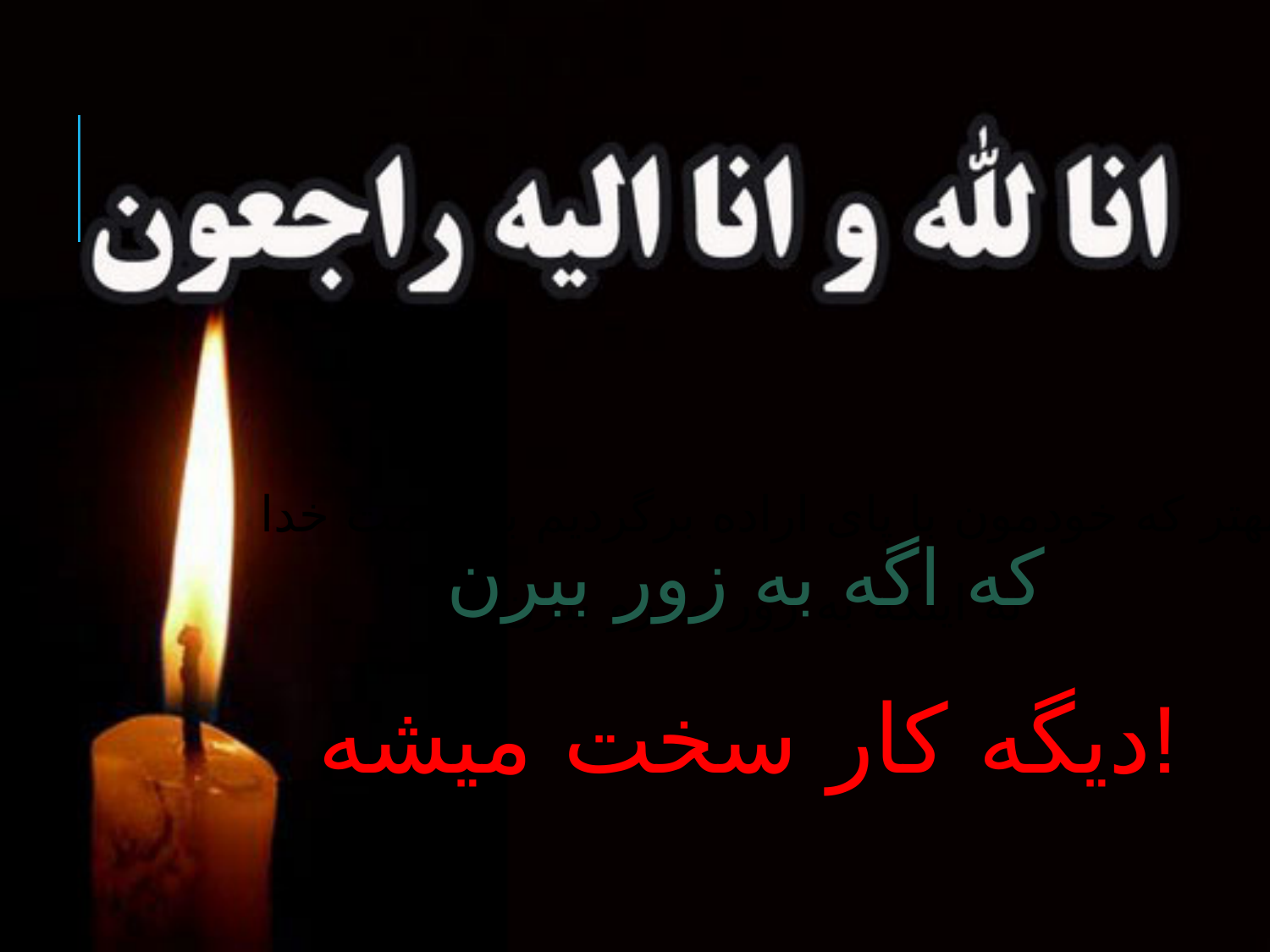

بهتر که خودمون با پای اراده برگردیم به سمت خدا
 نه اینکه به زور ما رو ببرن
که اگه به زور ببرن
 دیگه کار سخت میشه!